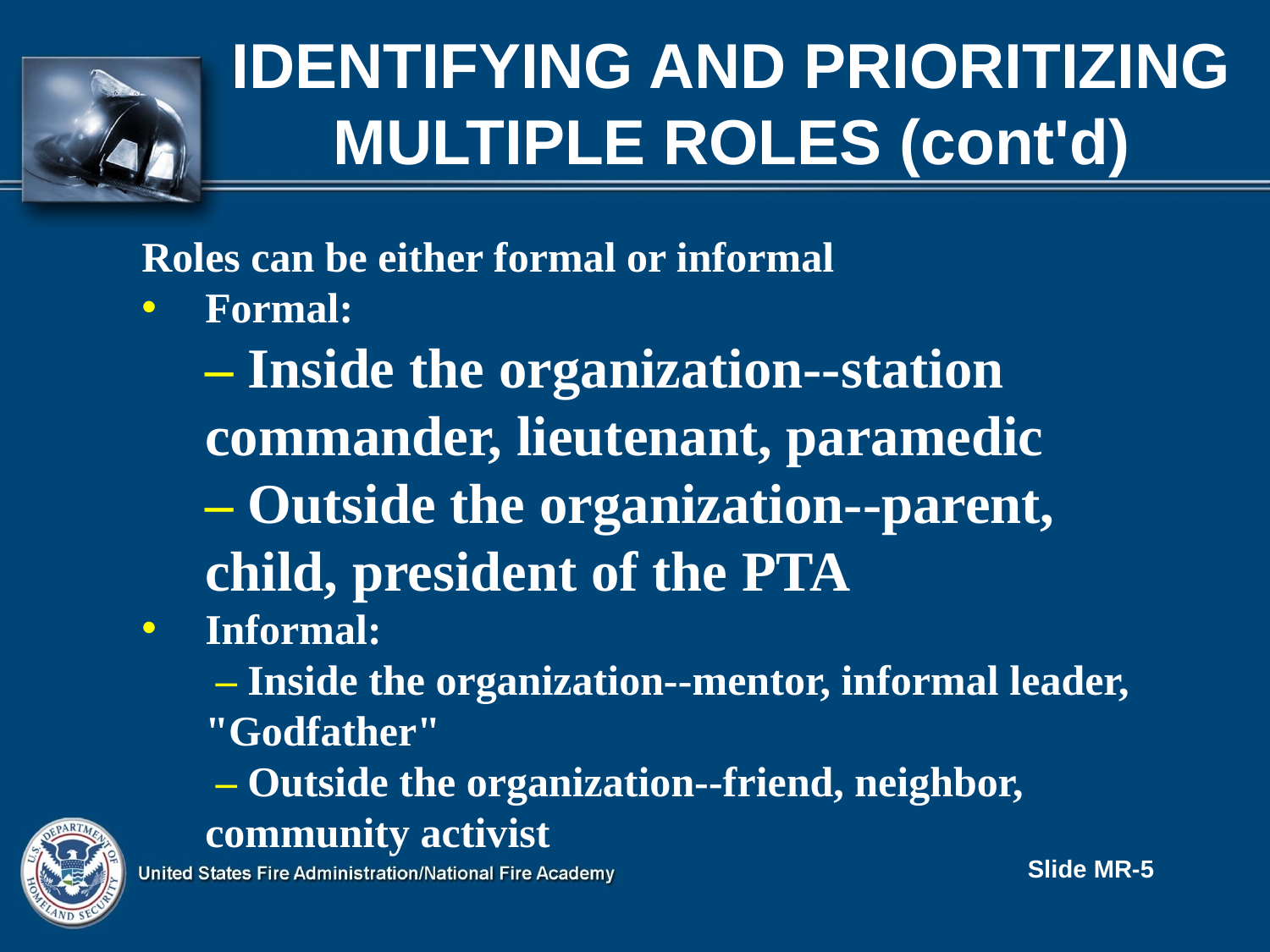

# Identifying and Prioritizing Multiple Roles (cont'd)
Roles can be either formal or informal
Formal:
– Inside the organization--station commander, lieutenant, paramedic
– Outside the organization--parent, child, president of the PTA
Informal:
	 – Inside the organization--mentor, informal leader, "Godfather"
	 – Outside the organization--friend, neighbor, community activist

Slide MR-5